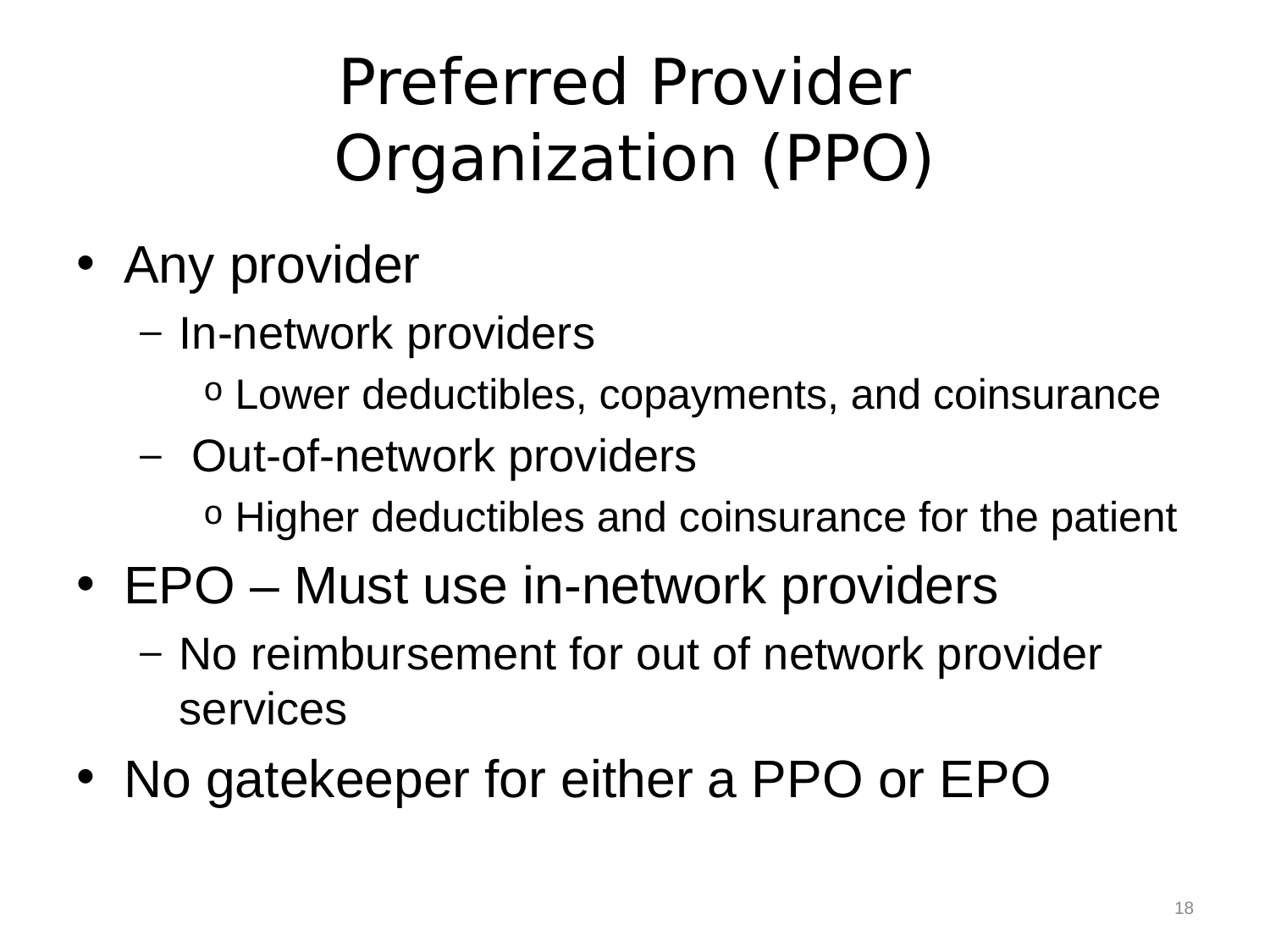

# Preferred Provider Organization (PPO)
Any provider
In-network providers
Lower deductibles, copayments, and coinsurance
 Out-of-network providers
Higher deductibles and coinsurance for the patient
EPO – Must use in-network providers
No reimbursement for out of network provider services
No gatekeeper for either a PPO or EPO
18